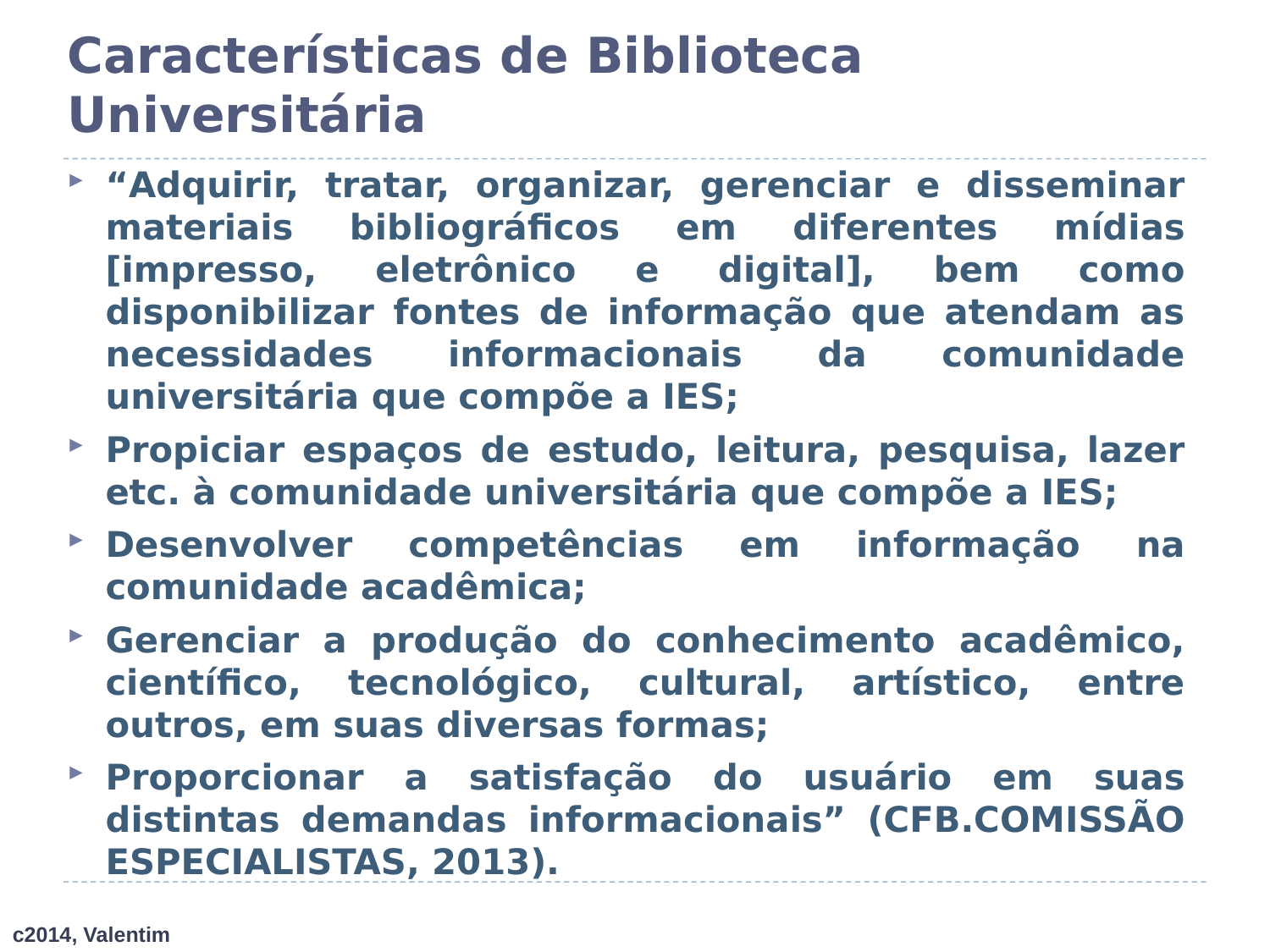

# Características de Biblioteca Universitária
“Adquirir, tratar, organizar, gerenciar e disseminar materiais bibliográficos em diferentes mídias [impresso, eletrônico e digital], bem como disponibilizar fontes de informação que atendam as necessidades informacionais da comunidade universitária que compõe a IES;
Propiciar espaços de estudo, leitura, pesquisa, lazer etc. à comunidade universitária que compõe a IES;
Desenvolver competências em informação na comunidade acadêmica;
Gerenciar a produção do conhecimento acadêmico, científico, tecnológico, cultural, artístico, entre outros, em suas diversas formas;
Proporcionar a satisfação do usuário em suas distintas demandas informacionais” (CFB.COMISSÃO ESPECIALISTAS, 2013).